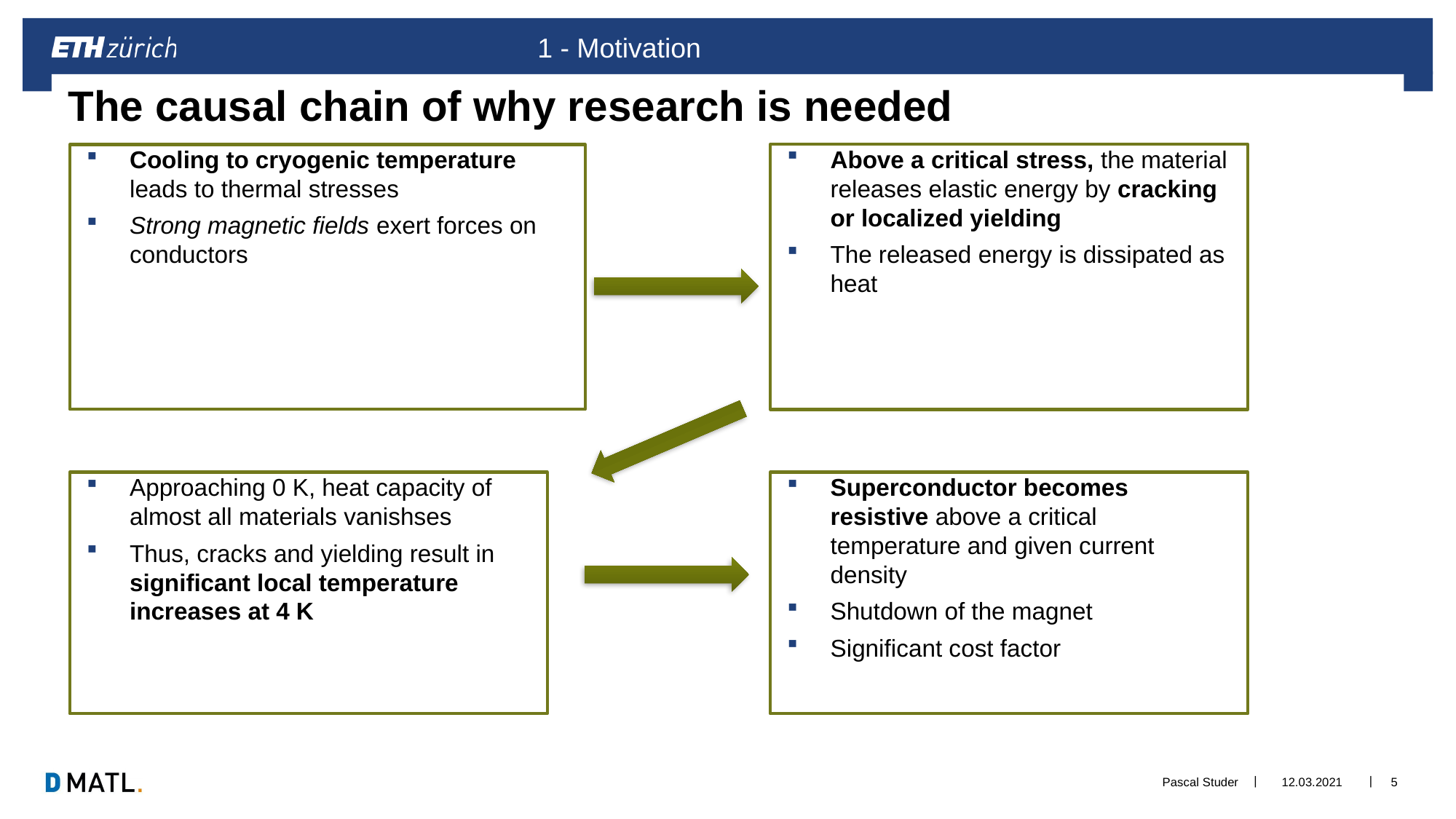

1 - Motivation
# The causal chain of why research is needed
Above a critical stress, the material releases elastic energy by cracking or localized yielding
The released energy is dissipated as heat

Cooling to cryogenic temperature leads to thermal stresses
Strong magnetic fields exert forces on conductors

Superconductor becomes resistive above a critical temperature and given current density
Shutdown of the magnet
Significant cost factor

Approaching 0 K, heat capacity of almost all materials vanishses
Thus, cracks and yielding result in significant local temperature increases at 4 K

Pascal Studer
12.03.2021
5